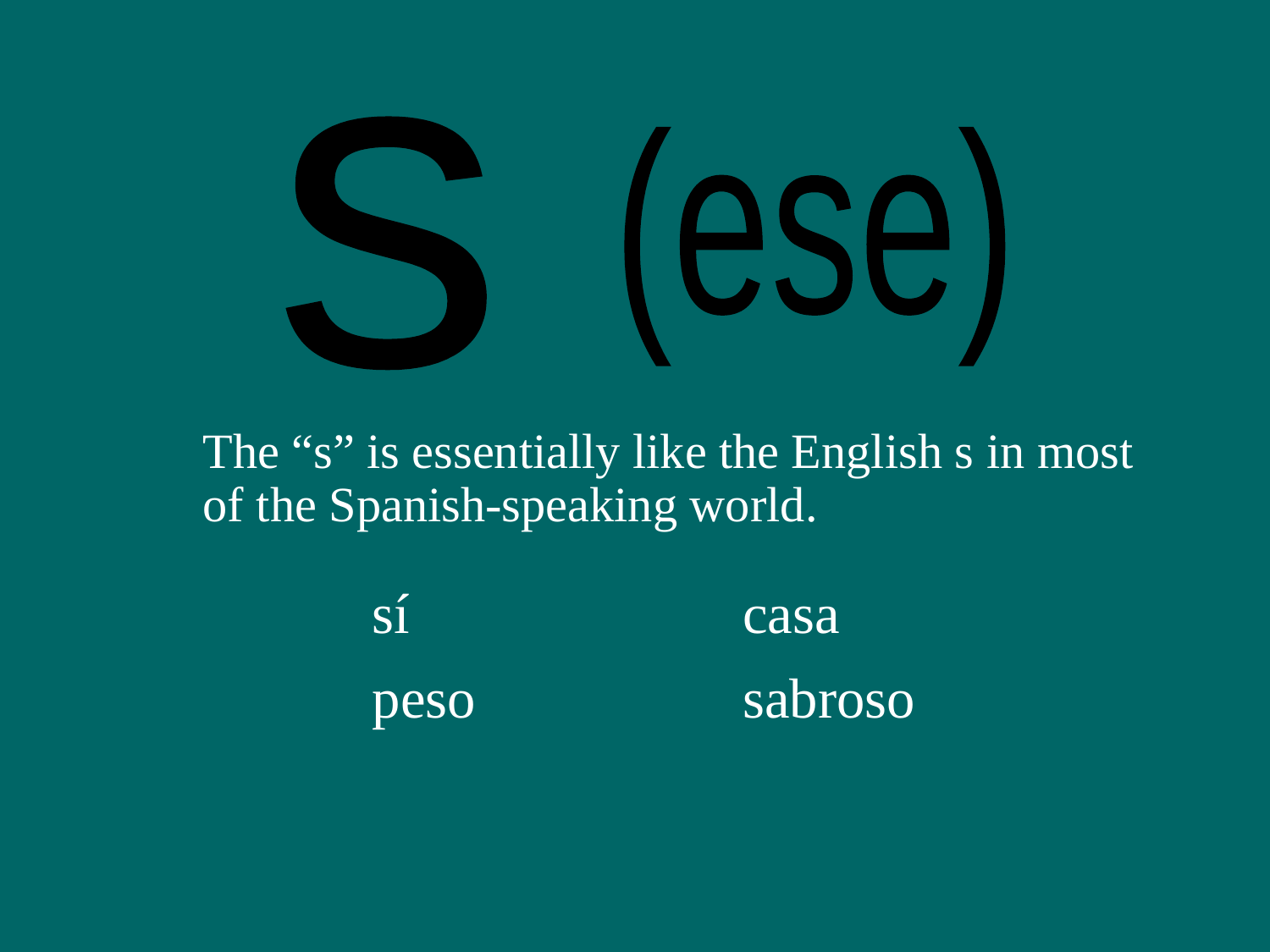

s
(ese)
The “s” is essentially like the English s in most of the Spanish-speaking world.
sí
casa
peso
sabroso